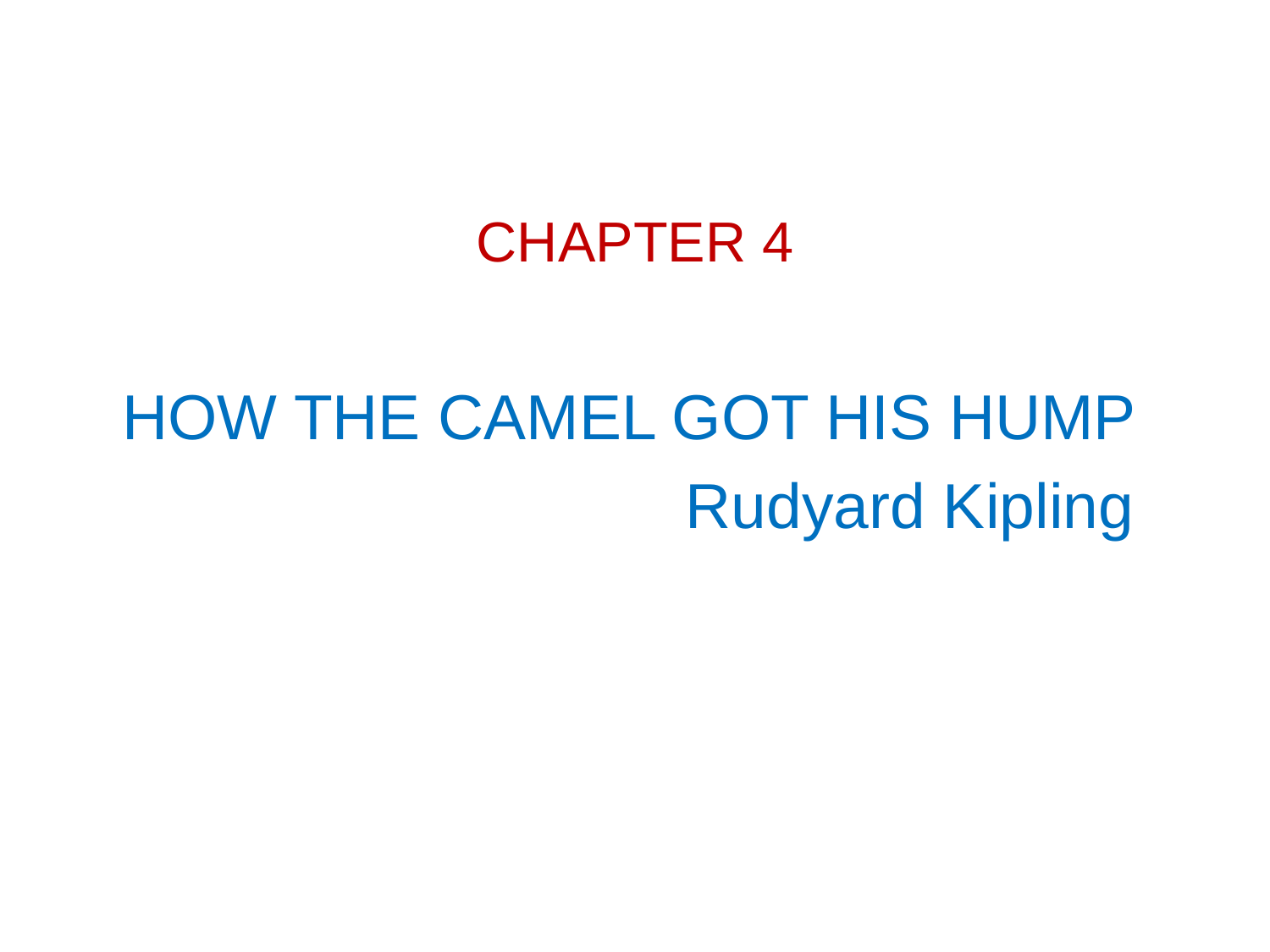

# CHAPTER 4
HOW THE CAMEL GOT HIS HUMP
				   Rudyard Kipling